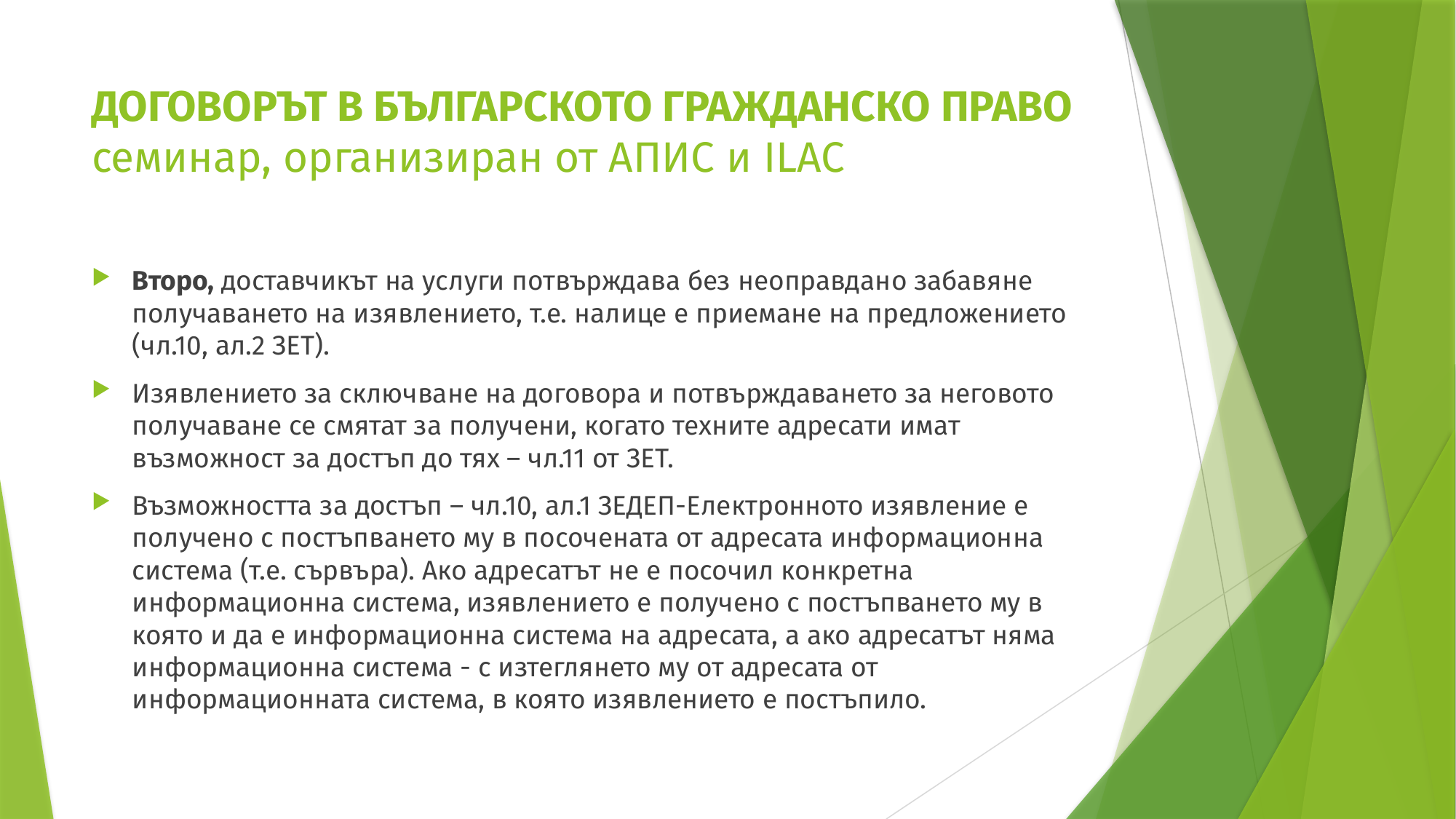

# ДОГОВОРЪТ В БЪЛГАРСКОТО ГРАЖДАНСКО ПРАВО семинар, организиран от АПИС и ILAC
Второ, доставчикът на услуги потвърждава без неоправдано забавяне получаването на изявлението, т.е. налице е приемане на предложението (чл.10, ал.2 ЗЕТ).
Изявлението за сключване на договора и потвърждаването за неговото получаване се смятат за получени, когато техните адресати имат възможност за достъп до тях – чл.11 от ЗЕТ.
Възможността за достъп – чл.10, ал.1 ЗЕДЕП-Електронното изявление е получено с постъпването му в посочената от адресата информационна система (т.е. сървъра). Ако адресатът не е посочил конкретна информационна система, изявлението е получено с постъпването му в която и да е информационна система на адресата, а ако адресатът няма информационна система - с изтеглянето му от адресата от информационната система, в която изявлението е постъпило.